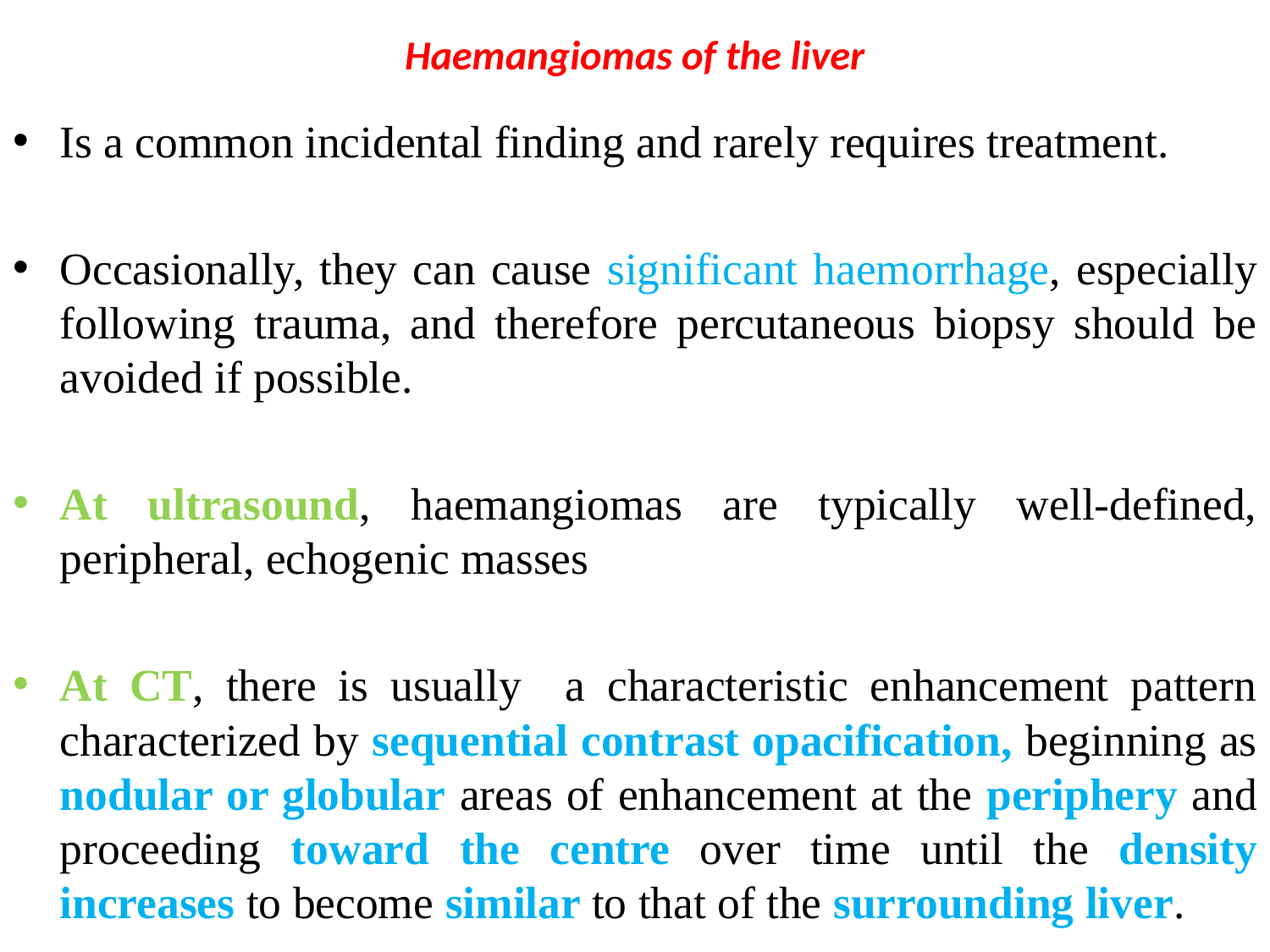

# Haemangiomas of the liver
Is a common incidental finding and rarely requires treatment.

Occasionally, they can cause significant haemorrhage, especially following trauma, and therefore percutaneous biopsy should be avoided if possible.

At ultrasound, haemangiomas are typically well-defined, peripheral, echogenic masses

At CT, there is usually  a characteristic enhancement pattern characterized by sequential contrast opacification, beginning as nodular or globular areas of enhancement at the periphery and proceeding toward the centre over time until the density increases to become similar to that of the surrounding liver.